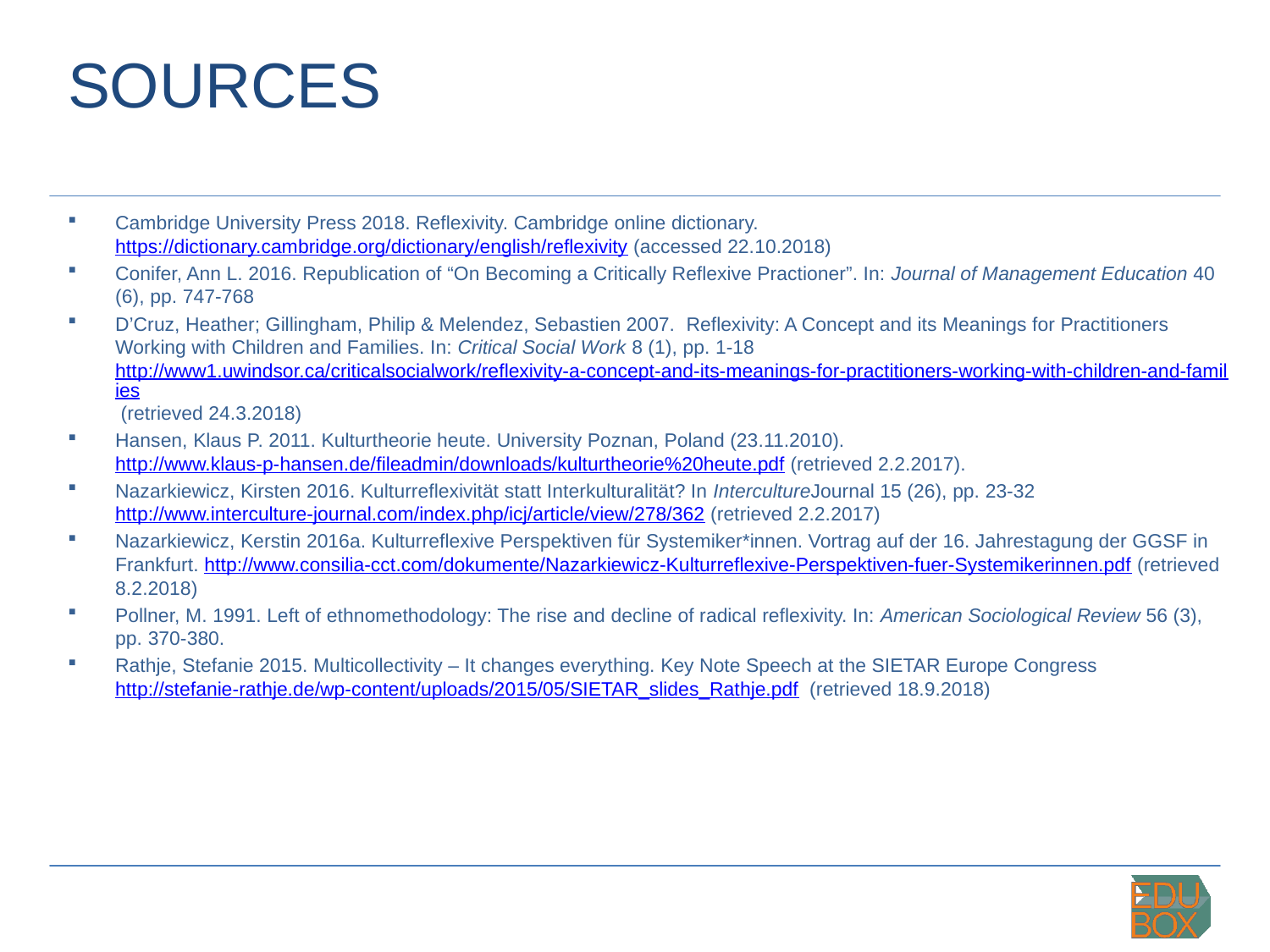

# SOURCES
Cambridge University Press 2018. Reflexivity. Cambridge online dictionary. https://dictionary.cambridge.org/dictionary/english/reflexivity (accessed 22.10.2018)
Conifer, Ann L. 2016. Republication of “On Becoming a Critically Reflexive Practioner”. In: Journal of Management Education 40 (6), pp. 747-768
D’Cruz, Heather; Gillingham, Philip & Melendez, Sebastien 2007.  Reflexivity: A Concept and its Meanings for Practitioners Working with Children and Families. In: Critical Social Work 8 (1), pp. 1-18 http://www1.uwindsor.ca/criticalsocialwork/reflexivity-a-concept-and-its-meanings-for-practitioners-working-with-children-and-families (retrieved 24.3.2018)
Hansen, Klaus P. 2011. Kulturtheorie heute. University Poznan, Poland (23.11.2010). http://www.klaus-p-hansen.de/fileadmin/downloads/kulturtheorie%20heute.pdf (retrieved 2.2.2017).
Nazarkiewicz, Kirsten 2016. Kulturreflexivität statt Interkulturalität? In IntercultureJournal 15 (26), pp. 23-32 http://www.interculture-journal.com/index.php/icj/article/view/278/362 (retrieved 2.2.2017)
Nazarkiewicz, Kerstin 2016a. Kulturreflexive Perspektiven für Systemiker*innen. Vortrag auf der 16. Jahrestagung der GGSF in Frankfurt. http://www.consilia-cct.com/dokumente/Nazarkiewicz-Kulturreflexive-Perspektiven-fuer-Systemikerinnen.pdf (retrieved 8.2.2018)
Pollner, M. 1991. Left of ethnomethodology: The rise and decline of radical reflexivity. In: American Sociological Review 56 (3), pp. 370-380.
Rathje, Stefanie 2015. Multicollectivity – It changes everything. Key Note Speech at the SIETAR Europe Congress http://stefanie-rathje.de/wp-content/uploads/2015/05/SIETAR_slides_Rathje.pdf  (retrieved 18.9.2018)